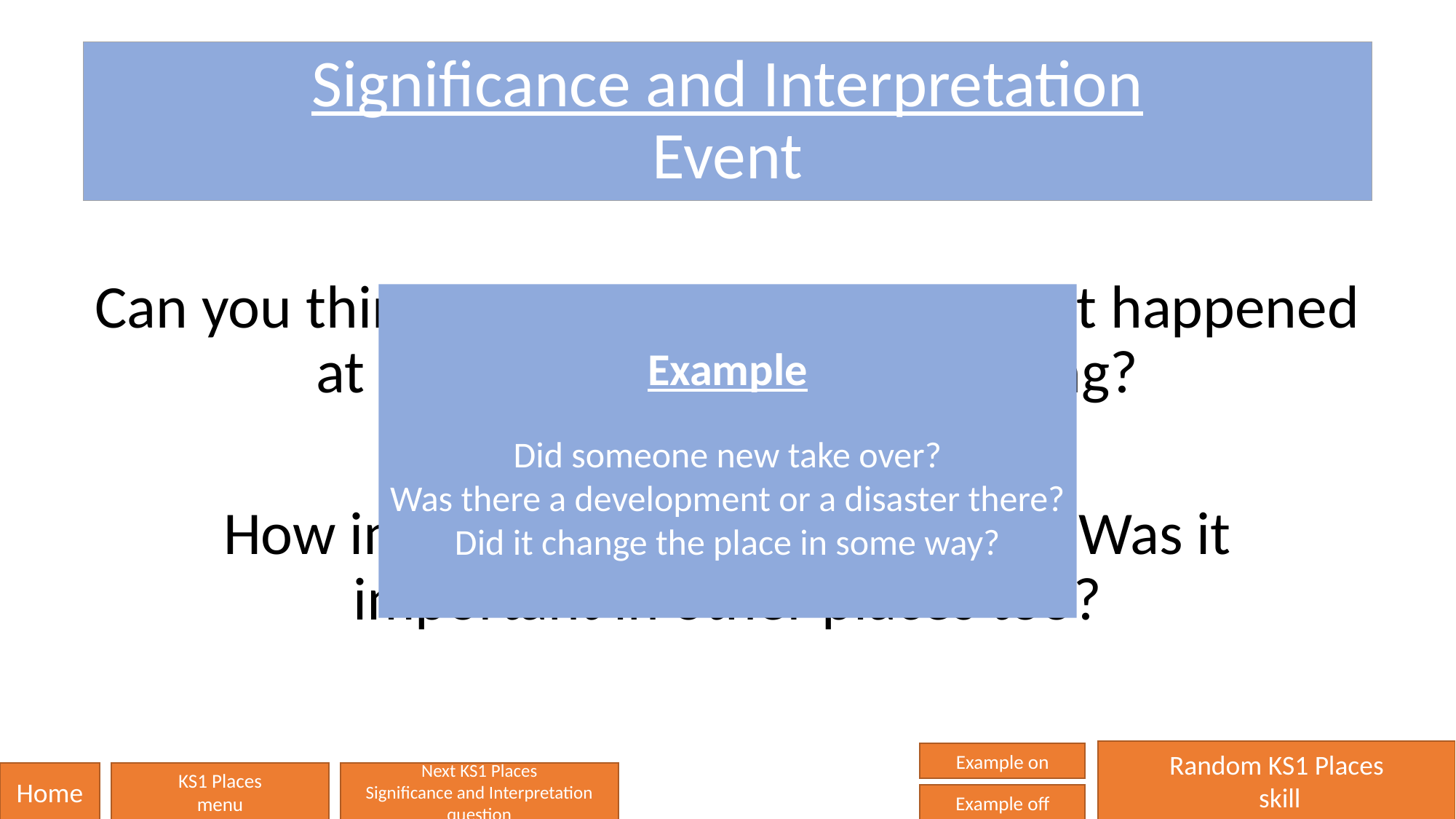

# Significance and Interpretation Event
Can you think of an important event that happened at the place that you’re studying?

How important was it to the area? Was it important in other places too?
Example

Did someone new take over?
Was there a development or a disaster there?
Did it change the place in some way?
Random KS1 Places
 skill
Example on
Home
KS1 Places
menu
Next KS1 Places
Significance and Interpretation question
Example off